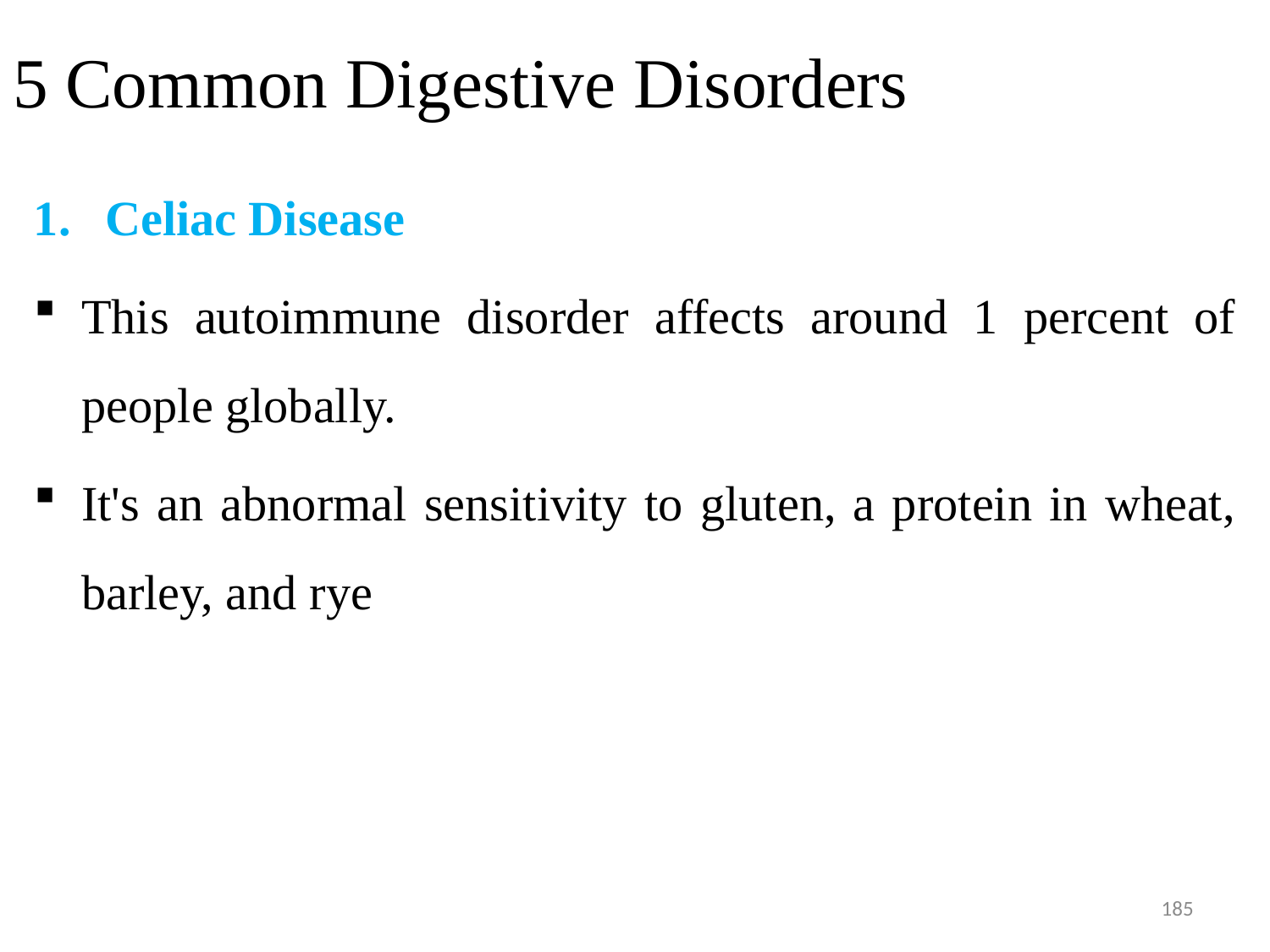

# 5 Common Digestive Disorders
Celiac Disease
This autoimmune disorder affects around 1 percent of people globally.
It's an abnormal sensitivity to gluten, a protein in wheat, barley, and rye

185